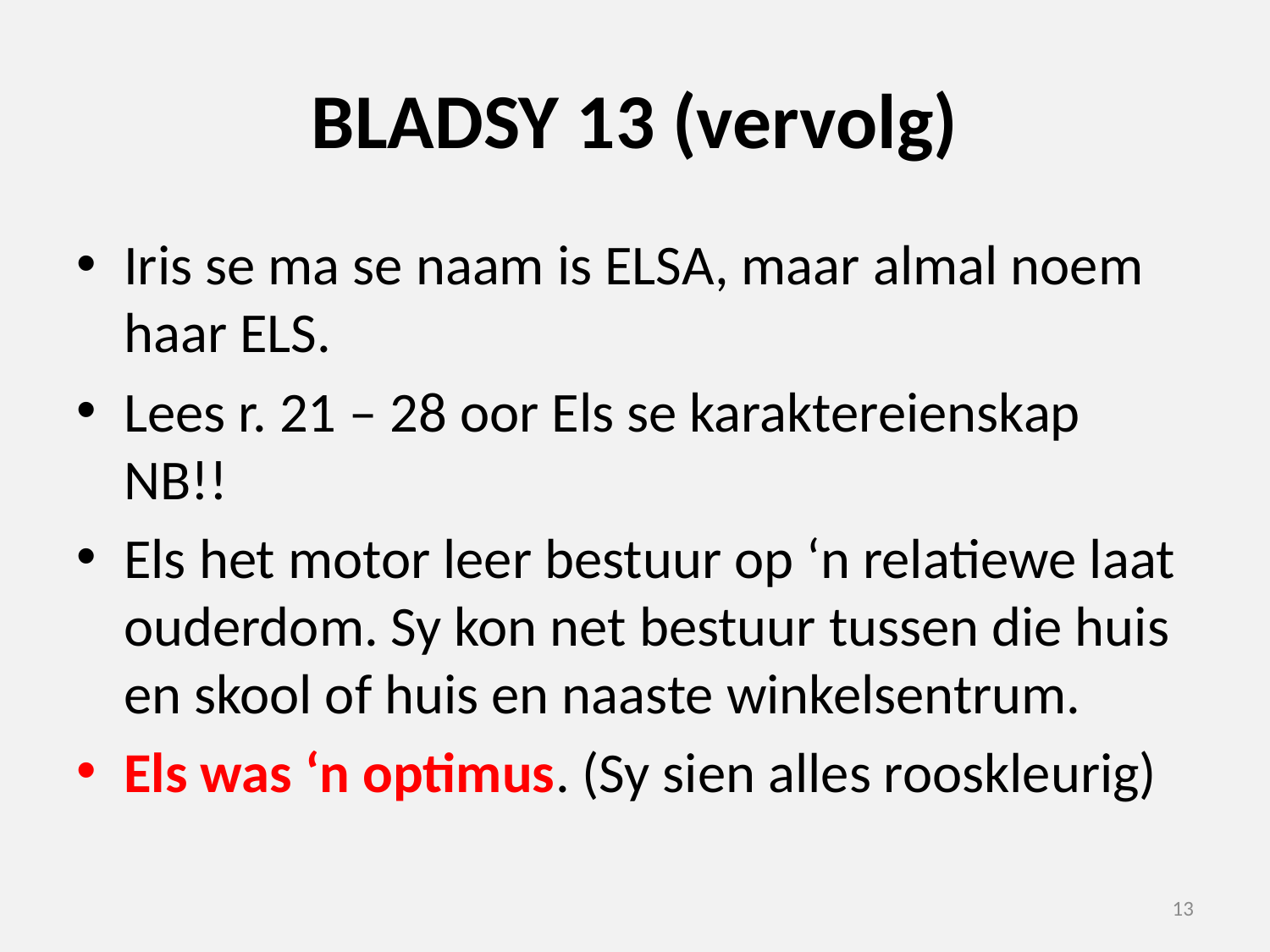

# BLADSY 13 (vervolg)
Iris se ma se naam is ELSA, maar almal noem haar ELS.
Lees r. 21 – 28 oor Els se karaktereienskap NB!!
Els het motor leer bestuur op ‘n relatiewe laat ouderdom. Sy kon net bestuur tussen die huis en skool of huis en naaste winkelsentrum.
Els was ‘n optimus. (Sy sien alles rooskleurig)

13